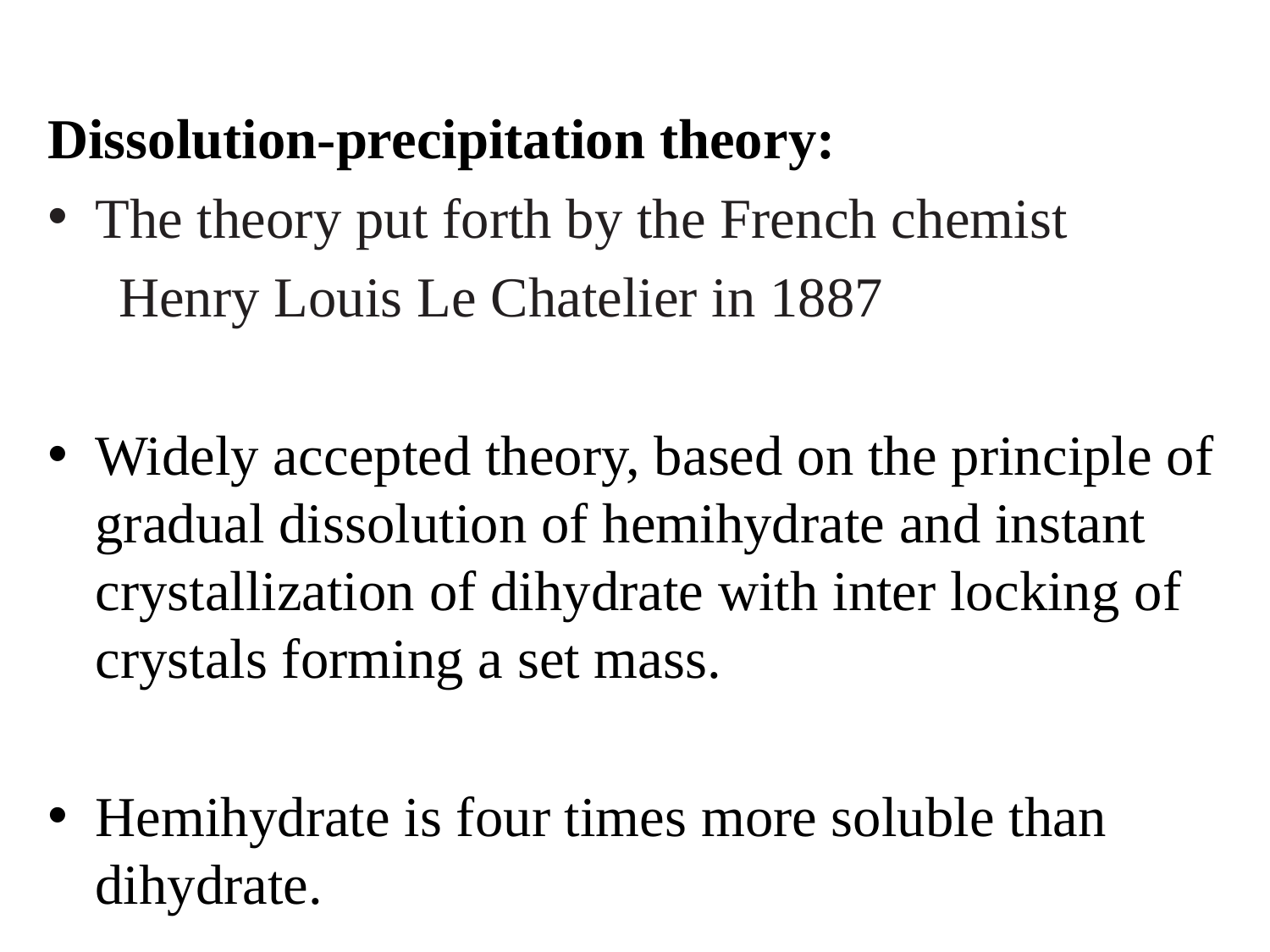

Dissolution-precipitation theory:
The theory put forth by the French chemist
     Henry Louis Le Chatelier in 1887

Widely accepted theory, based on the principle of gradual dissolution of hemihydrate and instant crystallization of dihydrate with inter locking of crystals forming a set mass.

Hemihydrate is four times more soluble than dihydrate.